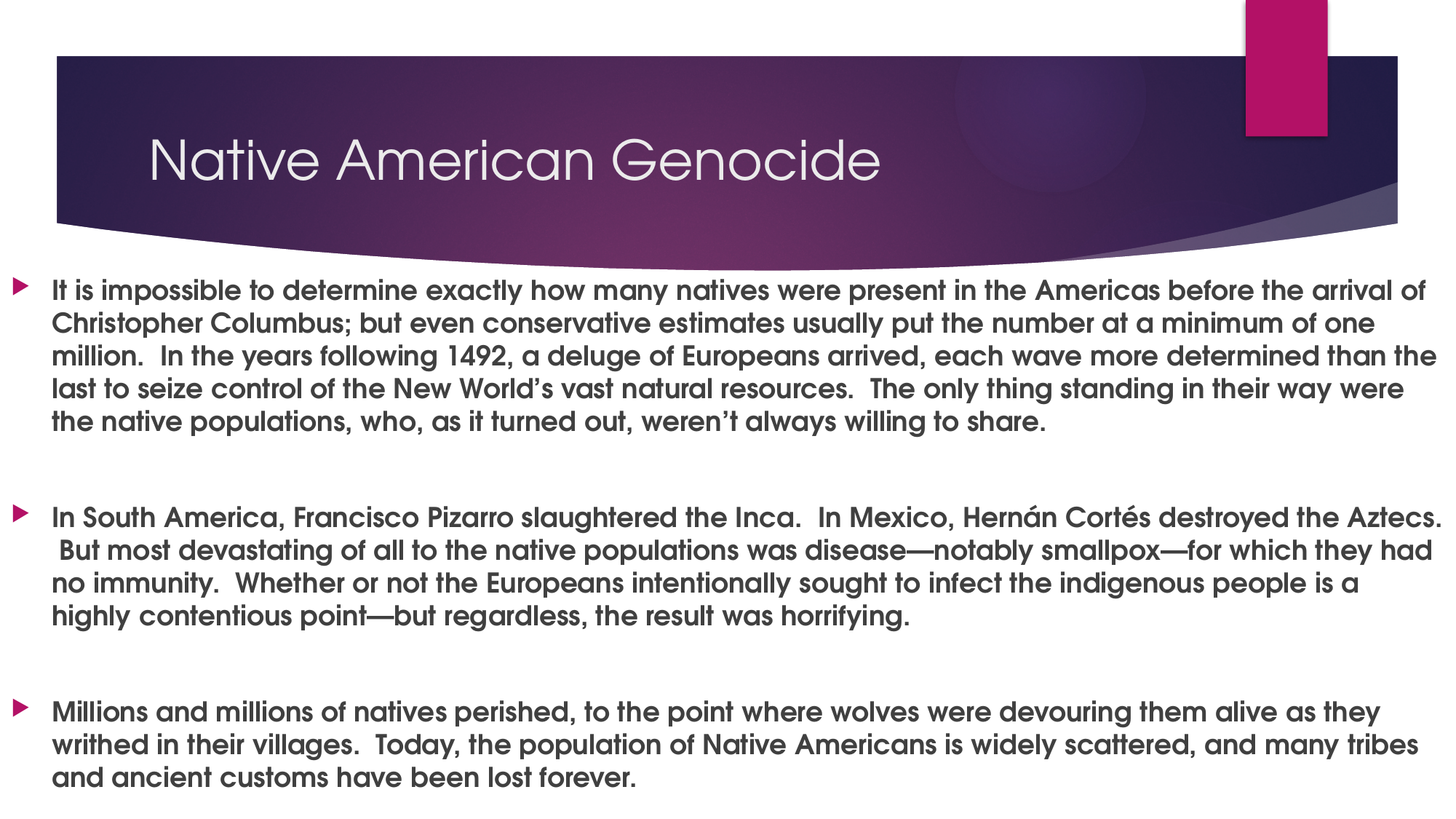

# Native American Genocide
It is impossible to determine exactly how many natives were present in the Americas before the arrival of Christopher Columbus; but even conservative estimates usually put the number at a minimum of one million.  In the years following 1492, a deluge of Europeans arrived, each wave more determined than the last to seize control of the New World’s vast natural resources.  The only thing standing in their way were the native populations, who, as it turned out, weren’t always willing to share.

In South America, Francisco Pizarro slaughtered the Inca.  In Mexico, Hernán Cortés destroyed the Aztecs.  But most devastating of all to the native populations was disease—notably smallpox—for which they had no immunity.  Whether or not the Europeans intentionally sought to infect the indigenous people is a highly contentious point—but regardless, the result was horrifying.

Millions and millions of natives perished, to the point where wolves were devouring them alive as they writhed in their villages.  Today, the population of Native Americans is widely scattered, and many tribes and ancient customs have been lost forever.